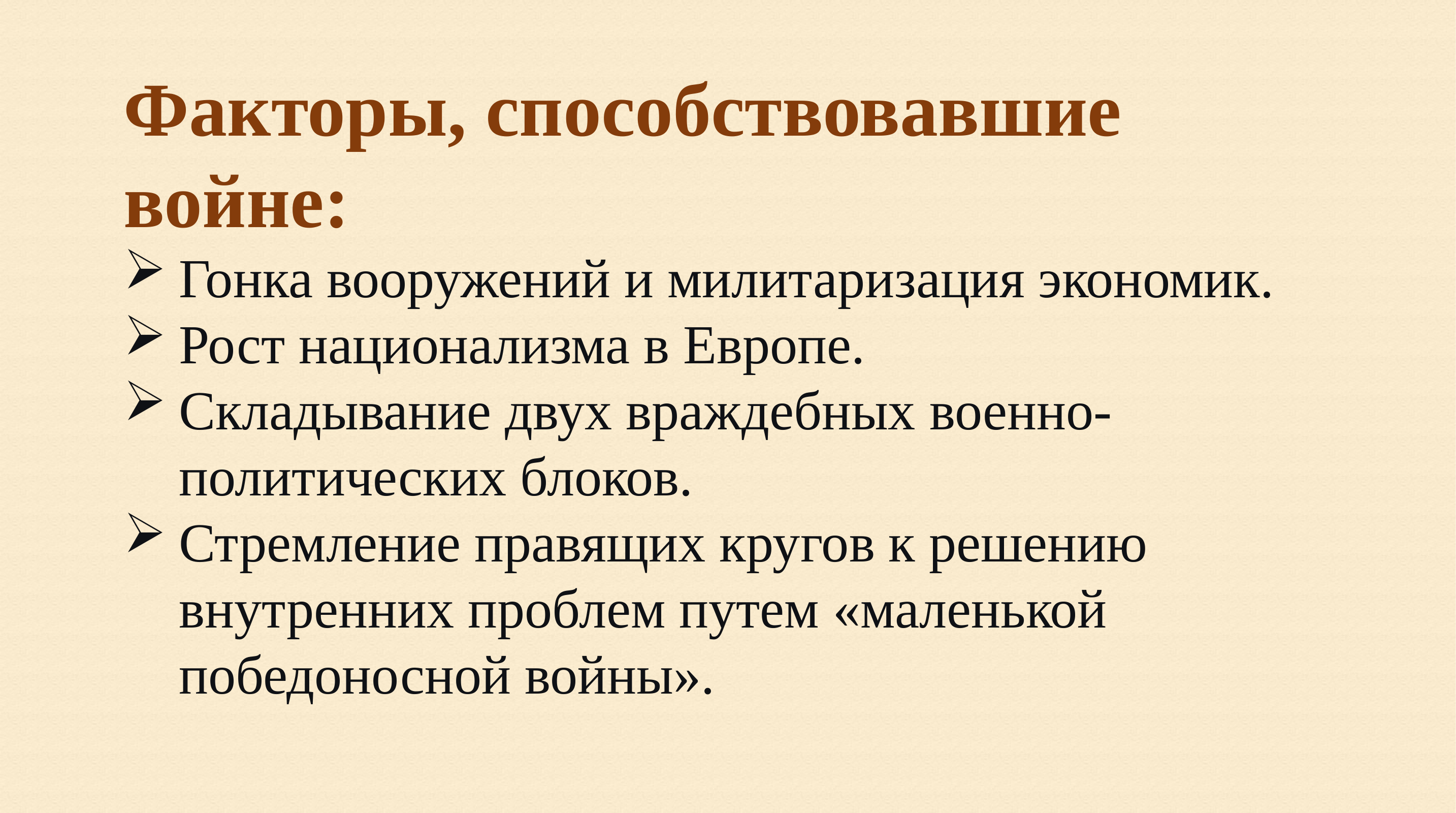

Факторы, способствовавшие войне:
Гонка вооружений и милитаризация экономик.
Рост национализма в Европе.
Складывание двух враждебных военно-политических блоков.
Стремление правящих кругов к решению внутренних проблем путем «маленькой победоносной войны».